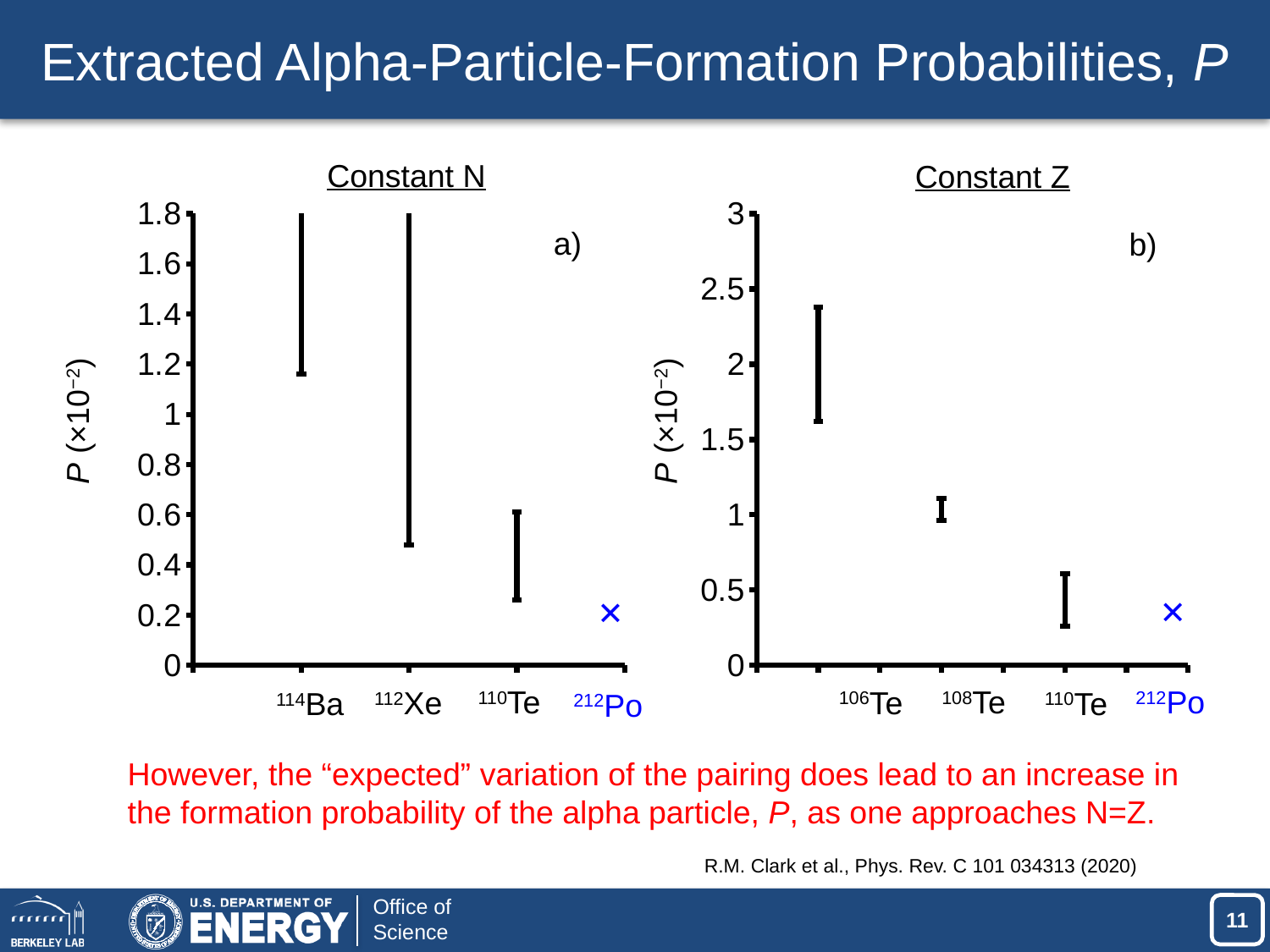

# Extracted Alpha-Particle-Formation Probabilities, P
Constant N
Constant Z

### Chart

| Category |  |
|---|---|

### Chart

| Category |  |
|---|---|
P (×10−2)
P (×10−2)
110Te
108Te
106Te
112Xe
110Te
114Ba
a)
b)
✕
✕
212Po
212Po
However, the “expected” variation of the pairing does lead to an increase in
the formation probability of the alpha particle, P, as one approaches N=Z.
R.M. Clark et al., Phys. Rev. C 101 034313 (2020)